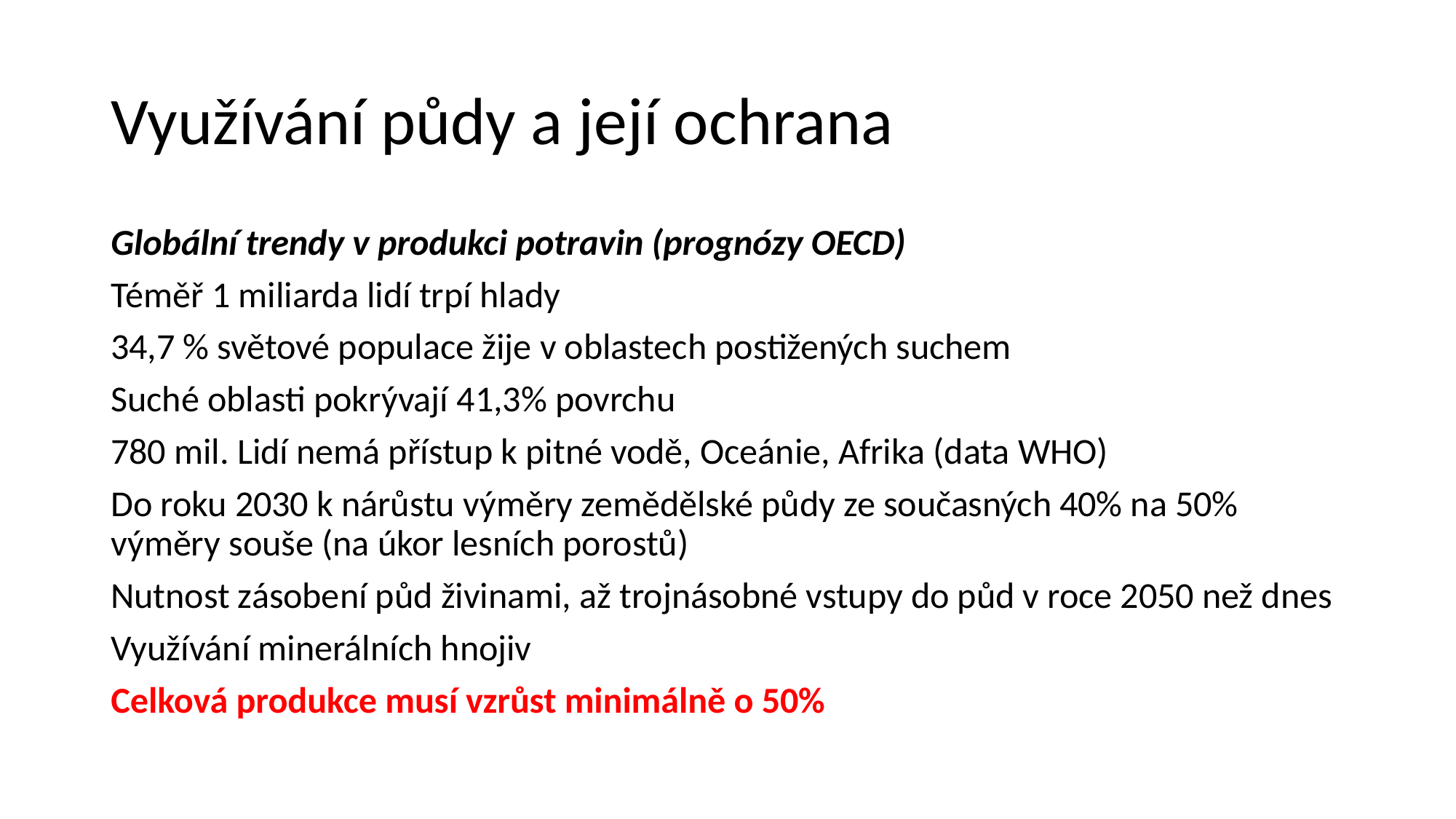

# Využívání půdy a její ochrana
Globální trendy v produkci potravin (prognózy OECD)
Téměř 1 miliarda lidí trpí hlady
34,7 % světové populace žije v oblastech postižených suchem
Suché oblasti pokrývají 41,3% povrchu
780 mil. Lidí nemá přístup k pitné vodě, Oceánie, Afrika (data WHO)
Do roku 2030 k nárůstu výměry zemědělské půdy ze současných 40% na 50% výměry souše (na úkor lesních porostů)
Nutnost zásobení půd živinami, až trojnásobné vstupy do půd v roce 2050 než dnes
Využívání minerálních hnojiv
Celková produkce musí vzrůst minimálně o 50%